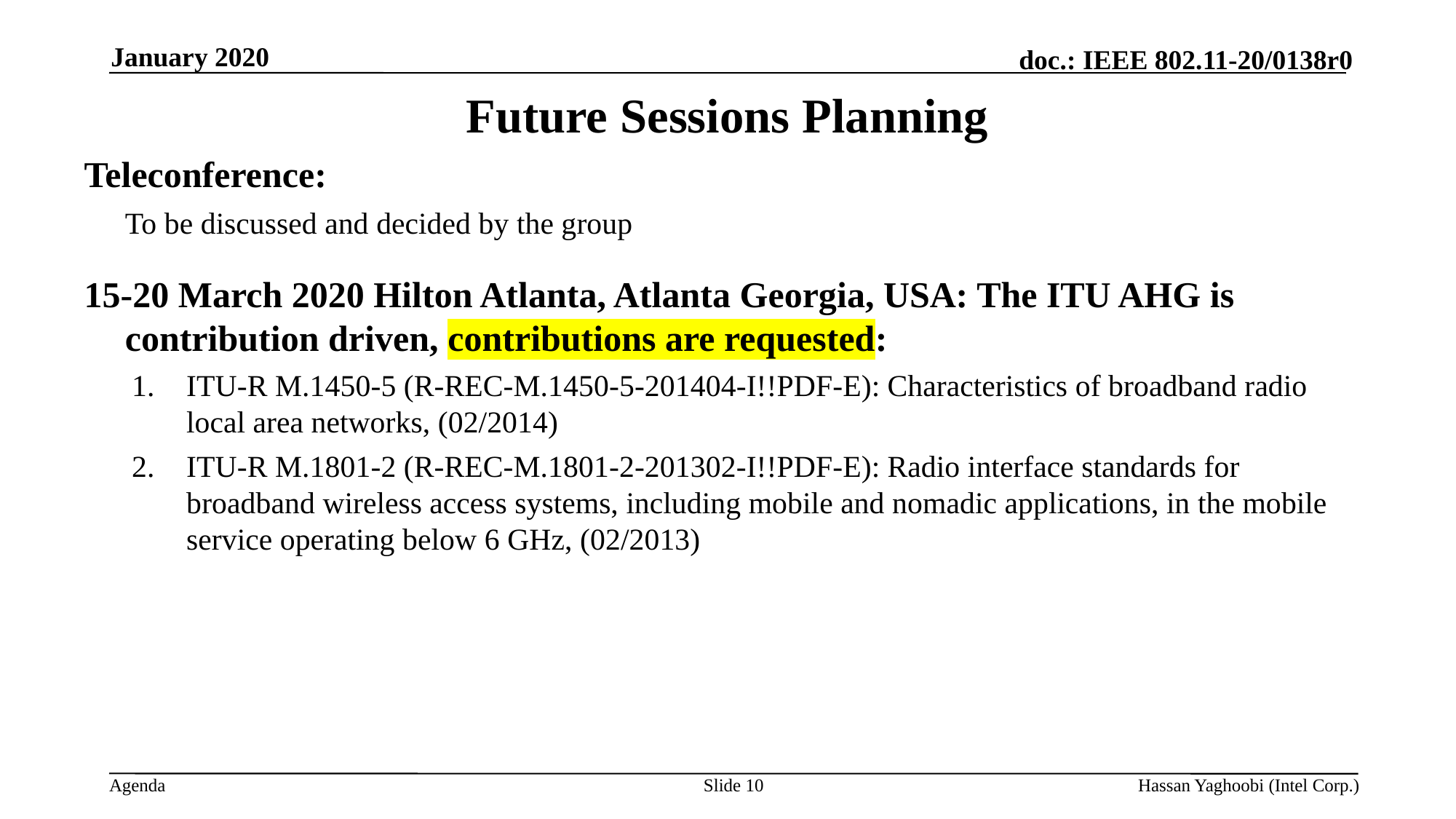

January 2020
# Future Sessions Planning
Teleconference:
	To be discussed and decided by the group

15-20 March 2020 Hilton Atlanta, Atlanta Georgia, USA: The ITU AHG is contribution driven, contributions are requested:
ITU-R M.1450-5 (R-REC-M.1450-5-201404-I!!PDF-E): Characteristics of broadband radio local area networks, (02/2014)
ITU-R M.1801-2 (R-REC-M.1801-2-201302-I!!PDF-E): Radio interface standards for broadband wireless access systems, including mobile and nomadic applications, in the mobile service operating below 6 GHz, (02/2013)

Slide 10
Hassan Yaghoobi (Intel Corp.)